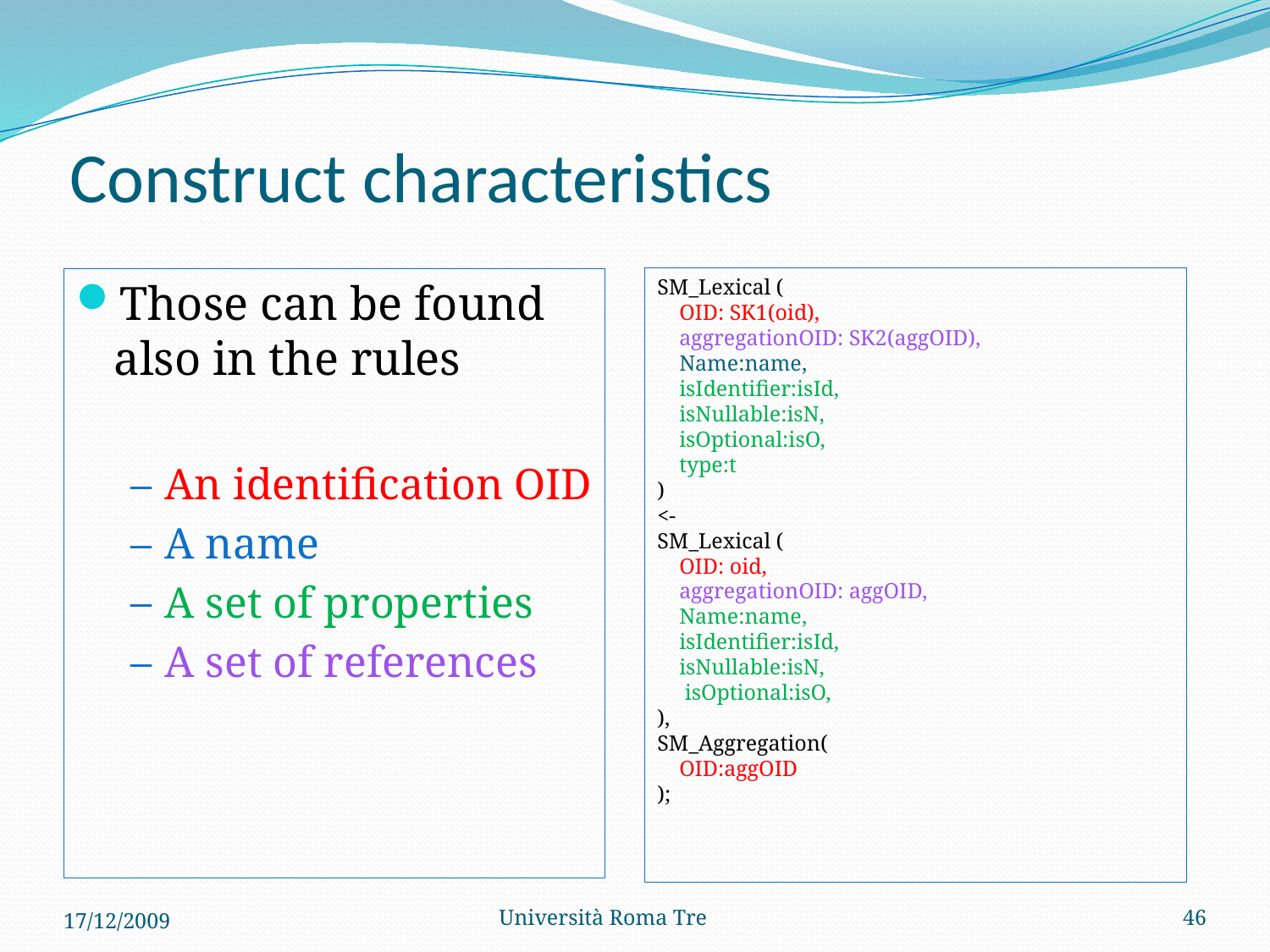

# Construct characteristics

SM_Lexical (
    OID: SK1(oid),
    aggregationOID: SK2(aggOID),
    Name:name,
    isIdentifier:isId,
    isNullable:isN,
    isOptional:isO,
    type:t
)
<-
SM_Lexical (
    OID: oid,
    aggregationOID: aggOID,
    Name:name,
    isIdentifier:isId,
    isNullable:isN,
     isOptional:isO,
),
SM_Aggregation(
    OID:aggOID
);

Those can be found also in the rules

An identification OID
A name
A set of properties
A set of references
17/12/2009
Università Roma Tre
46